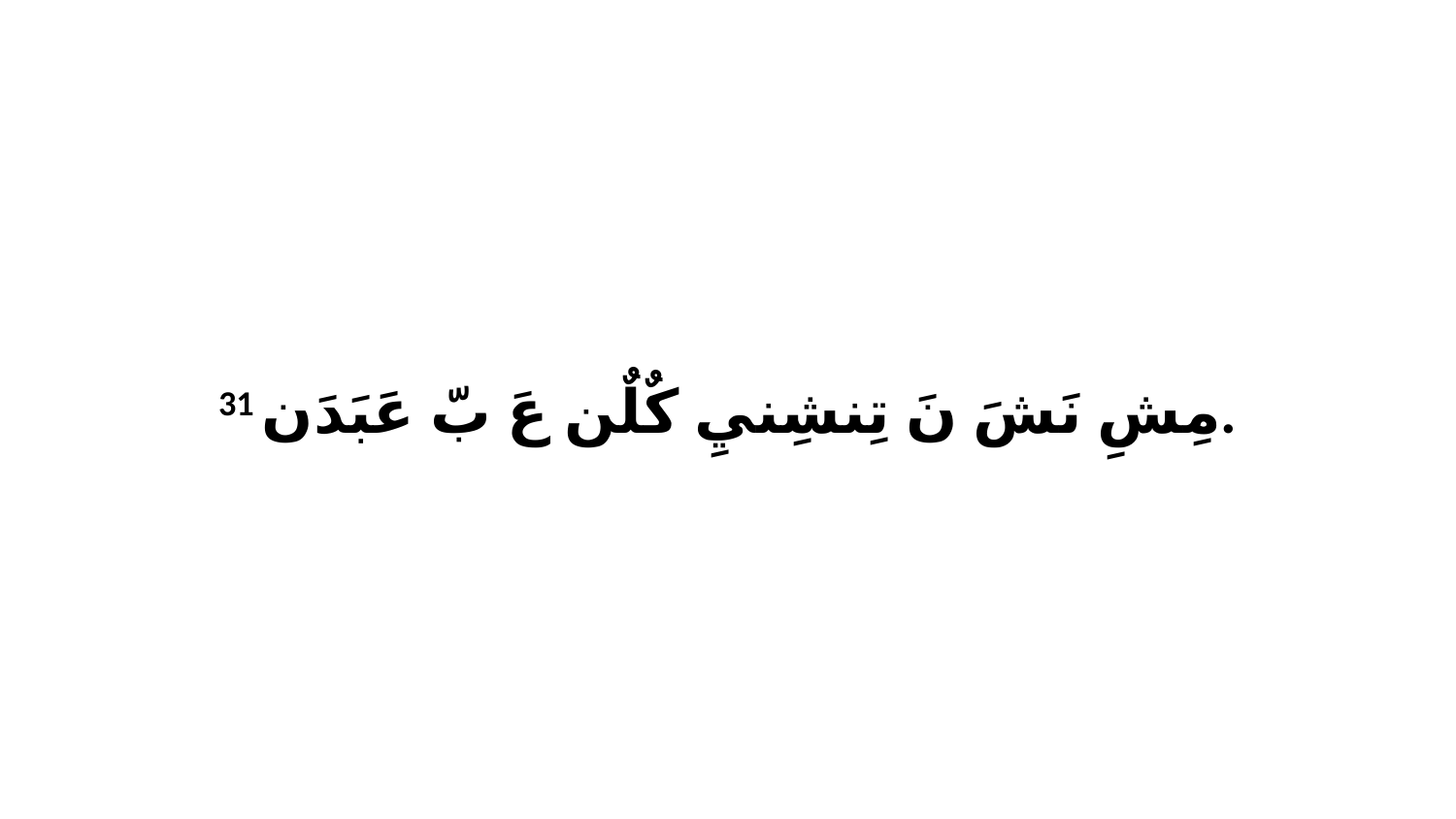

31 مِشِ نَشَ نَ تِنشِنيِ كٌلٌن عَ بّ عَبَدَن.